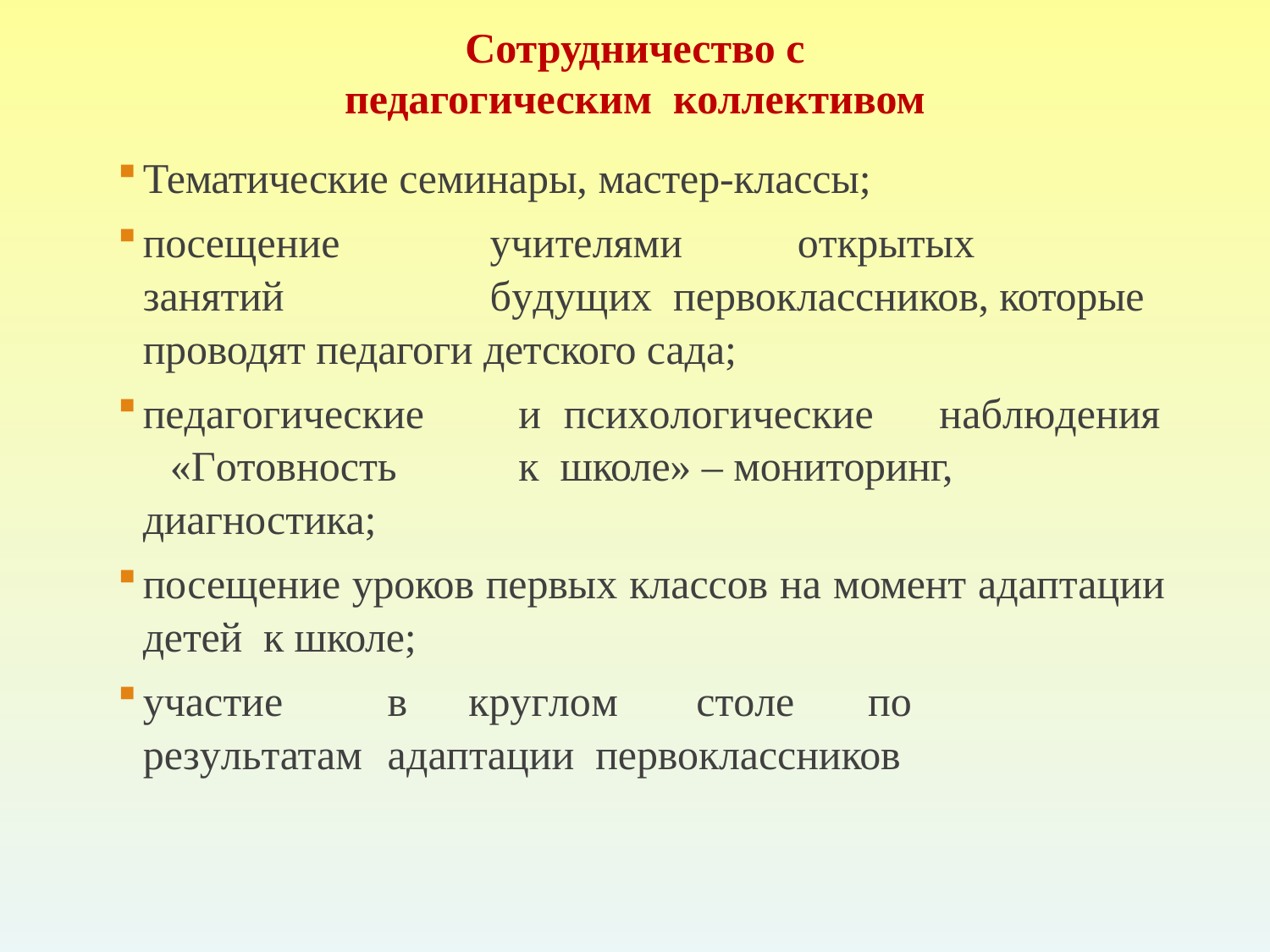

# Сотрудничество с педагогическим  коллективом
Тематические семинары, мастер-классы;
посещение	учителями	открытых	занятий	будущих  первоклассников, которые проводят педагоги детского сада;
педагогические	и	психологические	наблюдения	«Готовность	к  школе» – мониторинг, диагностика;
посещение уроков первых классов на момент адаптации детей  к школе;
участие	в	круглом	столе	по	результатам	адаптации  первоклассников